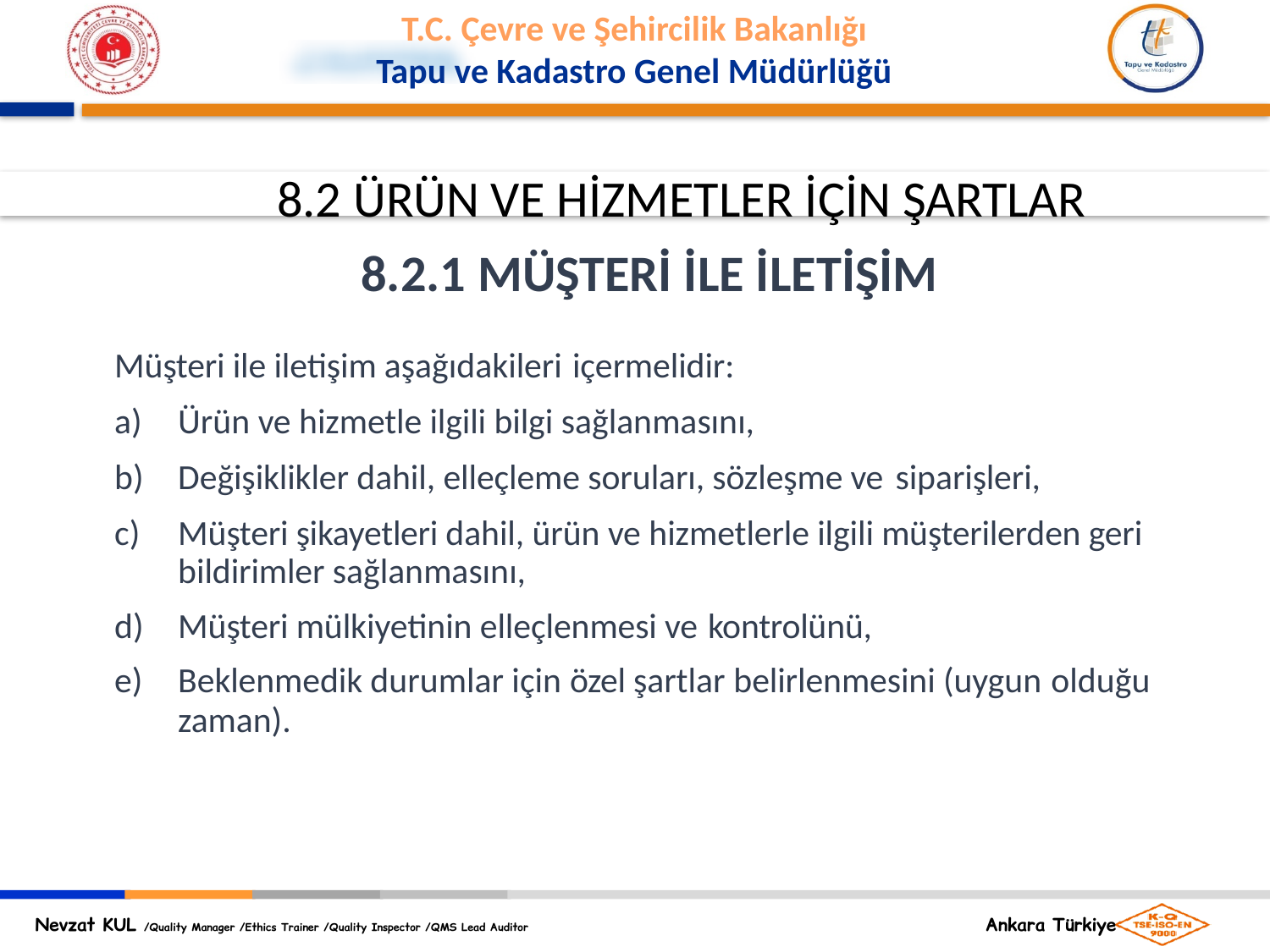

8.2 ÜRÜN VE HİZMETLER İÇİN ŞARTLAR
8.2.1 MÜŞTERİ İLE İLETİŞİM
Müşteri ile iletişim aşağıdakileri içermelidir:
Ürün ve hizmetle ilgili bilgi sağlanmasını,
Değişiklikler dahil, elleçleme soruları, sözleşme ve siparişleri,
Müşteri şikayetleri dahil, ürün ve hizmetlerle ilgili müşterilerden geri  bildirimler sağlanmasını,
Müşteri mülkiyetinin elleçlenmesi ve kontrolünü,
Beklenmedik durumlar için özel şartlar belirlenmesini (uygun olduğu
zaman).